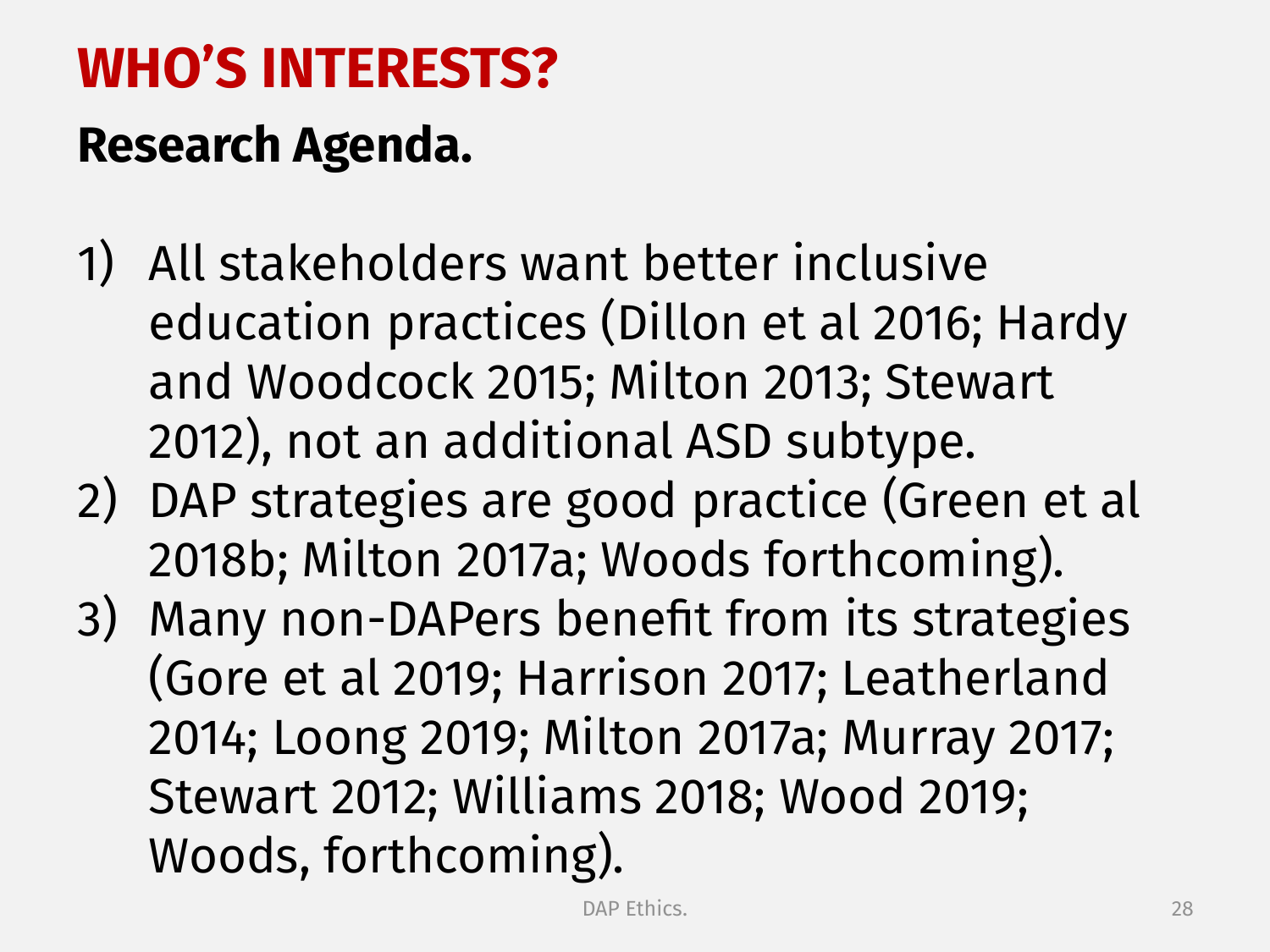

WHO’S INTERESTS?
Research Agenda.

All stakeholders want better inclusive education practices (Dillon et al 2016; Hardy and Woodcock 2015; Milton 2013; Stewart 2012), not an additional ASD subtype.
DAP strategies are good practice (Green et al 2018b; Milton 2017a; Woods forthcoming).
Many non-DAPers benefit from its strategies (Gore et al 2019; Harrison 2017; Leatherland 2014; Loong 2019; Milton 2017a; Murray 2017; Stewart 2012; Williams 2018; Wood 2019; Woods, forthcoming).
DAP Ethics.
28